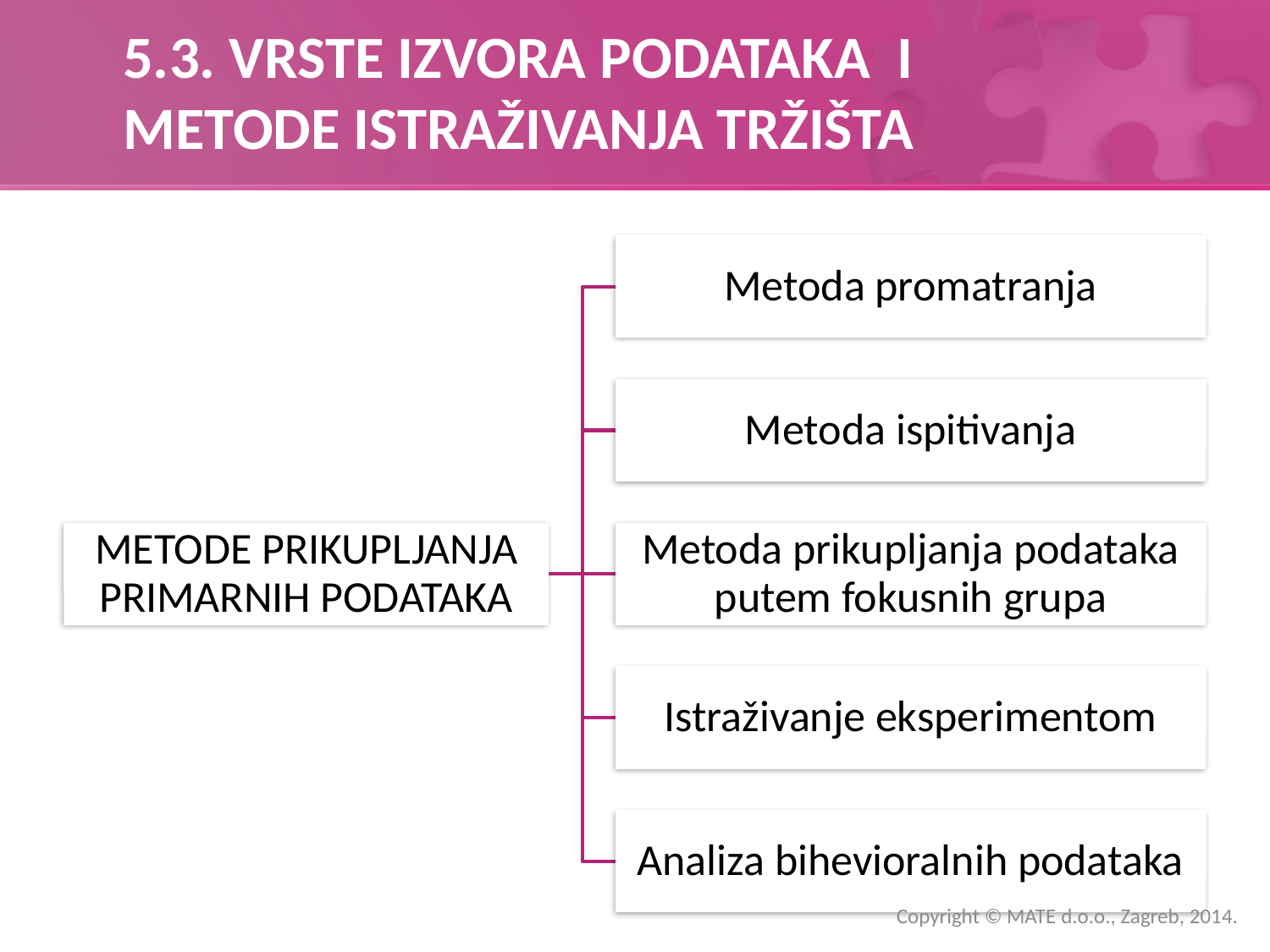

# 5.3. VRSTE IZVORA PODATAKA  I METODE ISTRAŽIVANJA TRŽIŠTA
METODE PRIKUPLJANJA PRIMARNIH PODATAKA
Metoda promatranja
Metoda ispitivanja
Metoda prikupljanja podataka putem fokusnih grupa
Istraživanje eksperimentom
Analiza bihevioralnih podataka
Copyright © MATE d.o.o., Zagreb, 2014.